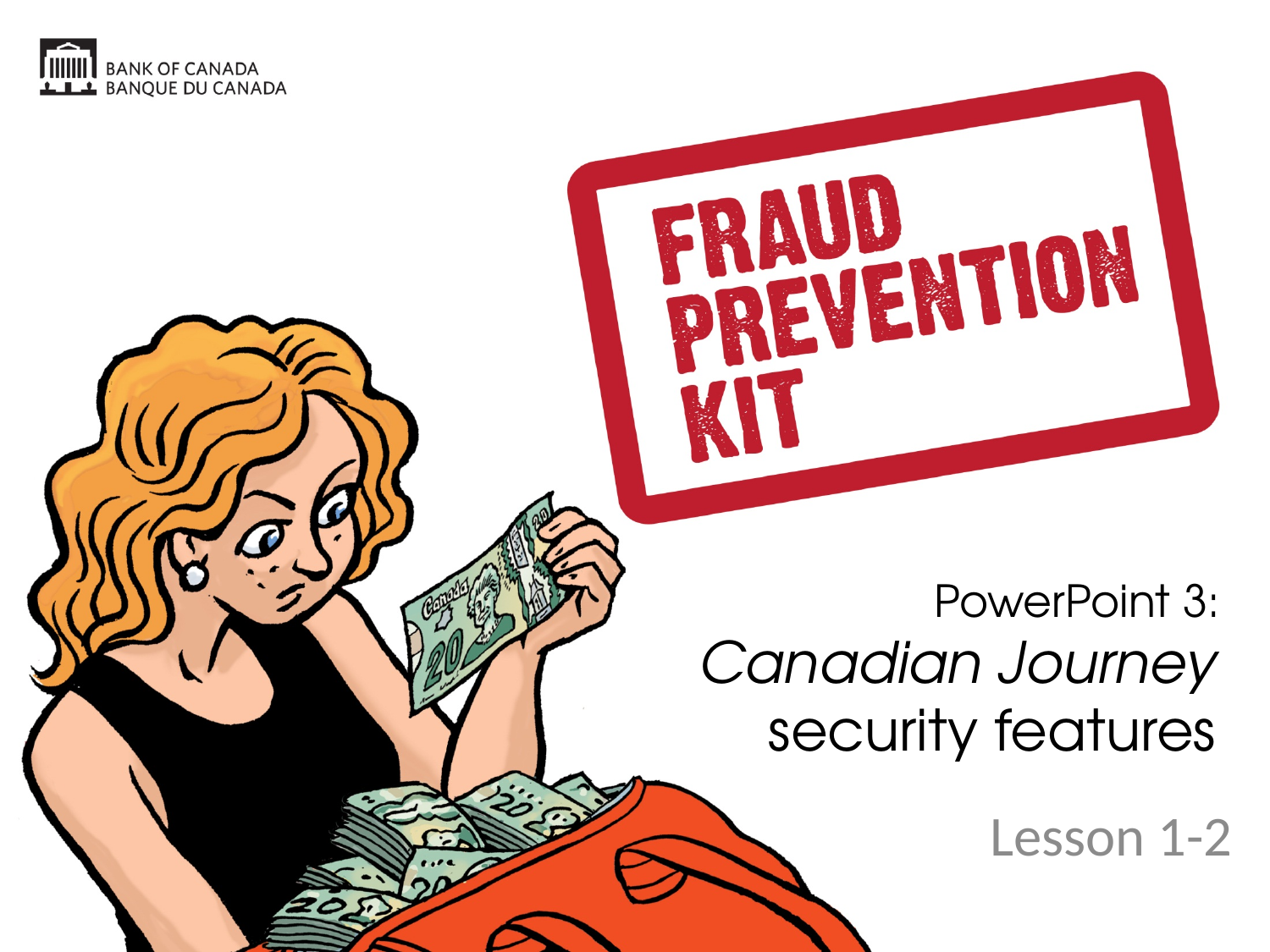

# PowerPoint 3: Canadian Journey security features
Lesson 1-2